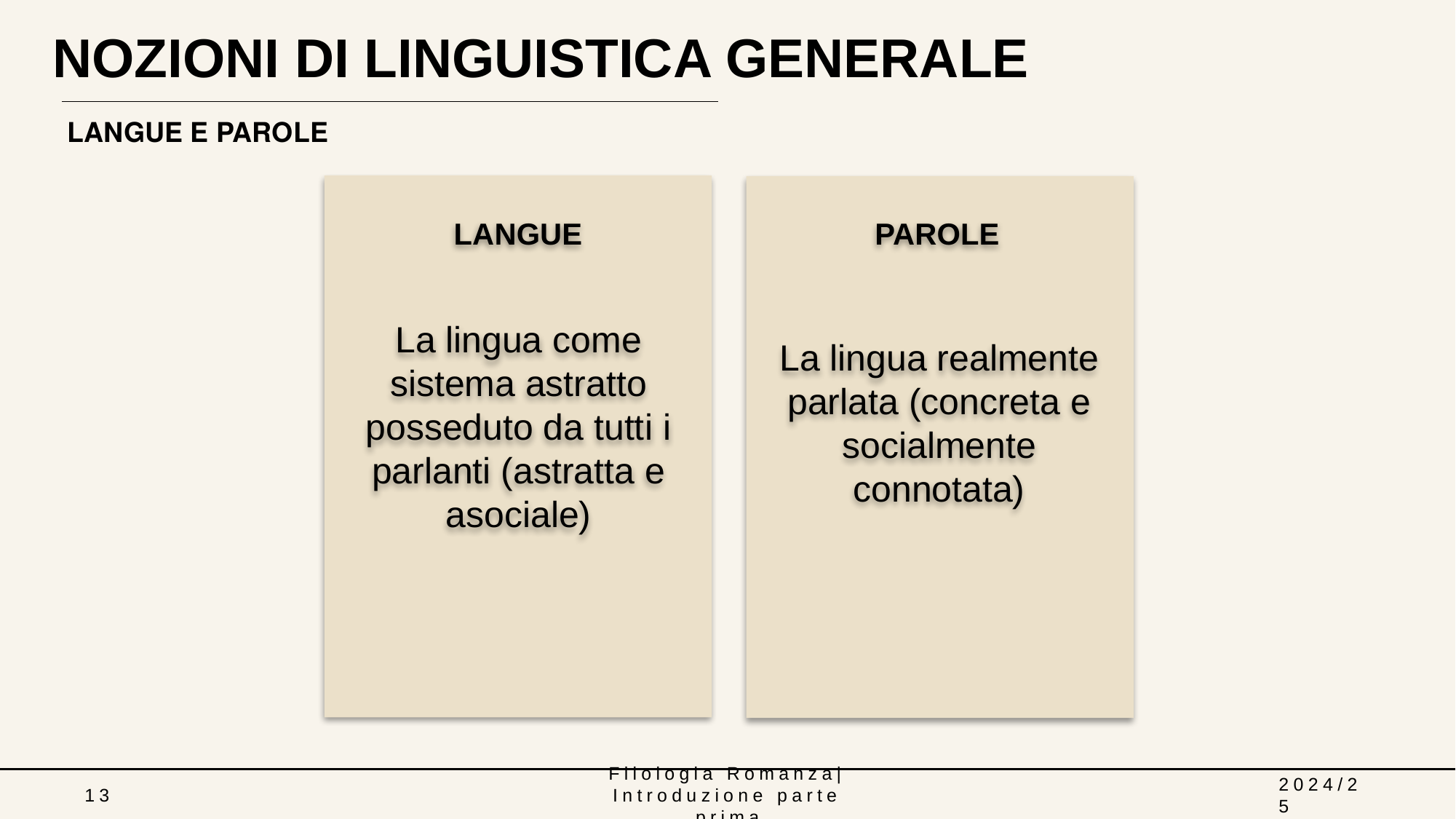

NOZIONI DI LINGUISTICA GENERALE
LANGUE E PAROLE

LANGUE
PAROLE
La lingua come sistema astratto posseduto da tutti i parlanti (astratta e asociale)
La lingua realmente parlata (concreta e socialmente connotata)
13
Filologia Romanza| Introduzione parte prima
2024/25